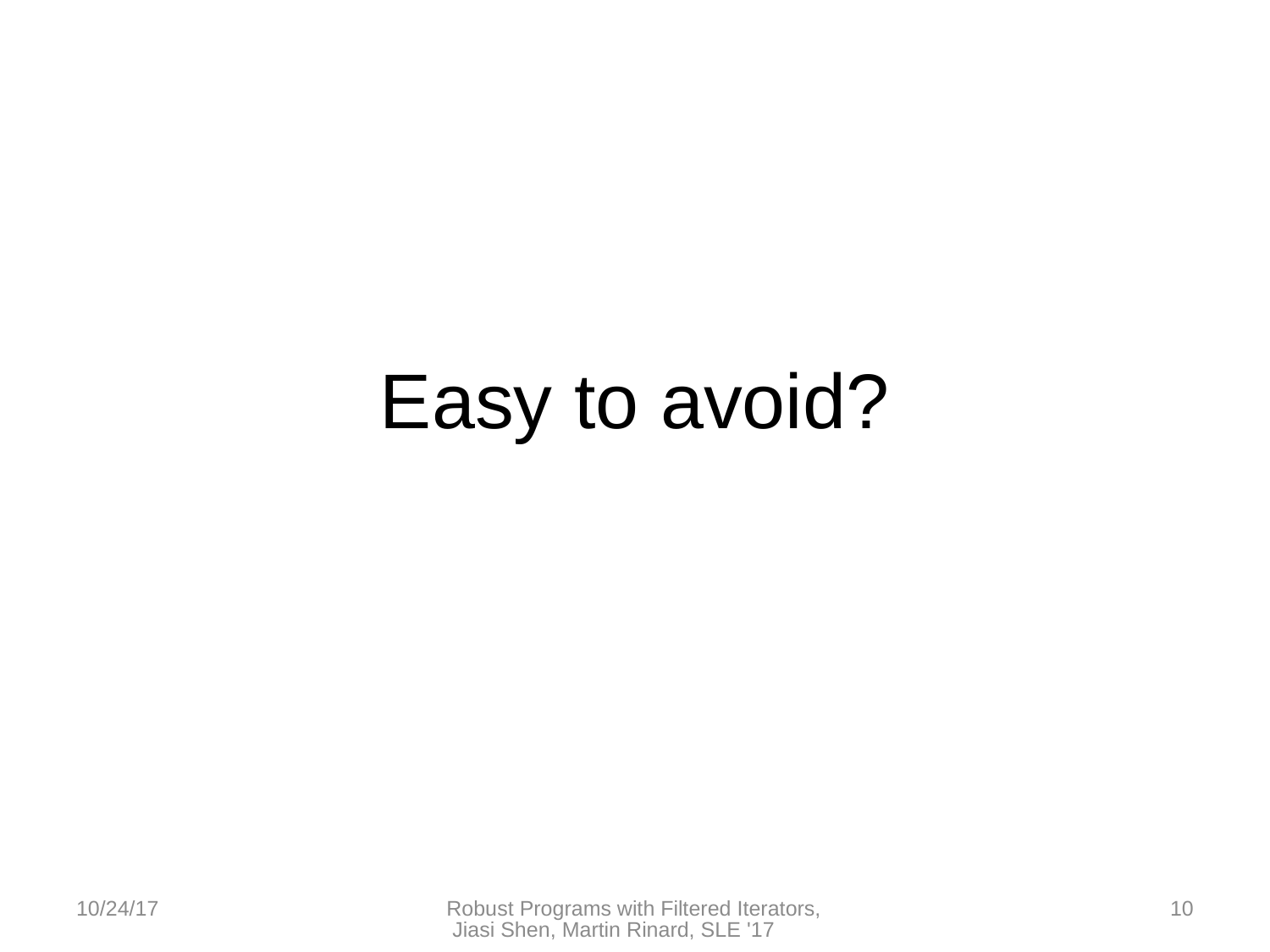

# Easy to avoid?

10/24/17
Robust Programs with Filtered Iterators, Jiasi Shen, Martin Rinard, SLE '17
10